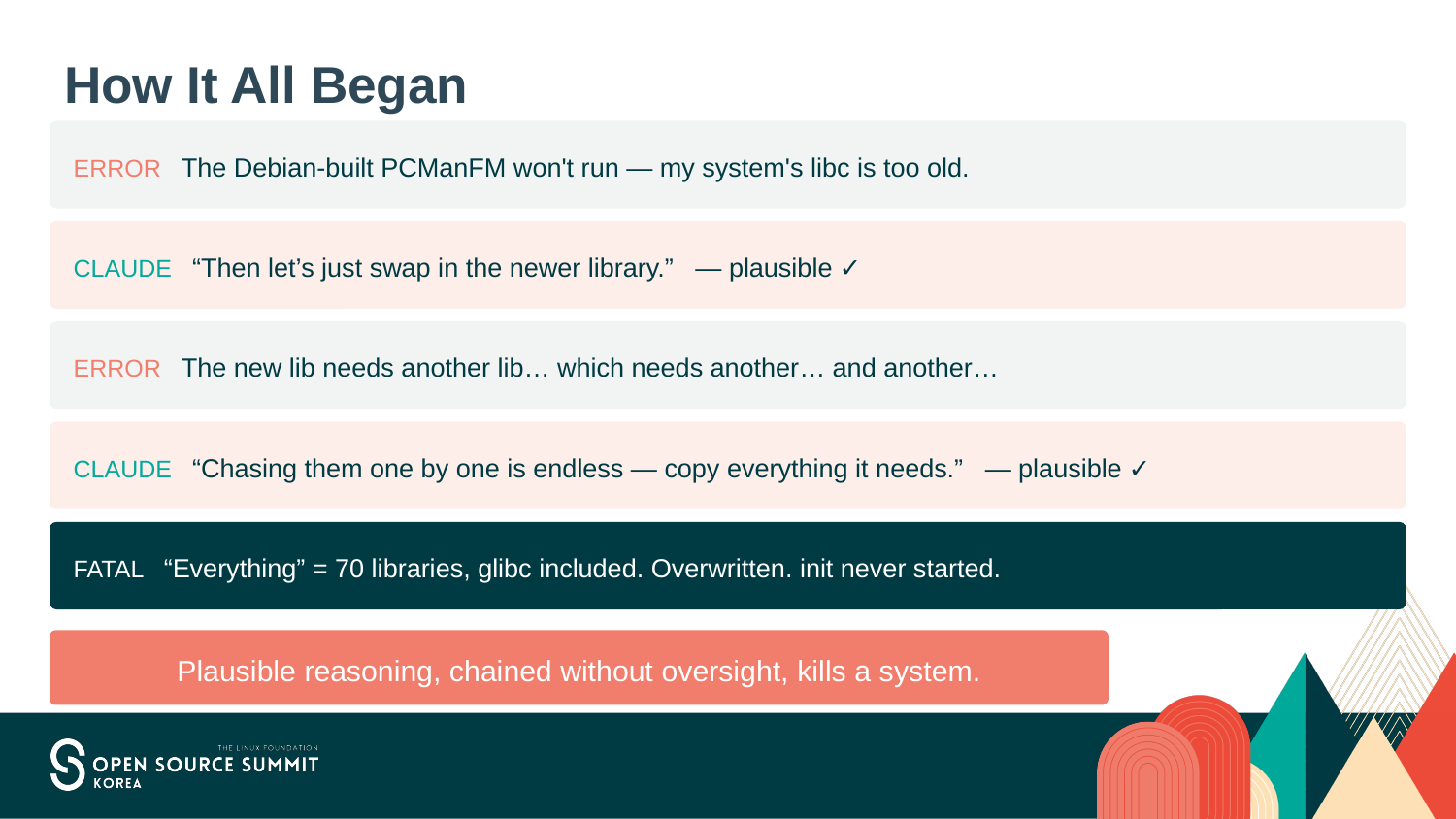

# How It All Began
ERROR   The Debian-built PCManFM won't run — my system's libc is too old.
CLAUDE   “Then let’s just swap in the newer library.”   — plausible ✓
ERROR   The new lib needs another lib… which needs another… and another…
CLAUDE   “Chasing them one by one is endless — copy everything it needs.”   — plausible ✓
FATAL   “Everything” = 70 libraries, glibc included. Overwritten. init never started.
Plausible reasoning, chained without oversight, kills a system.